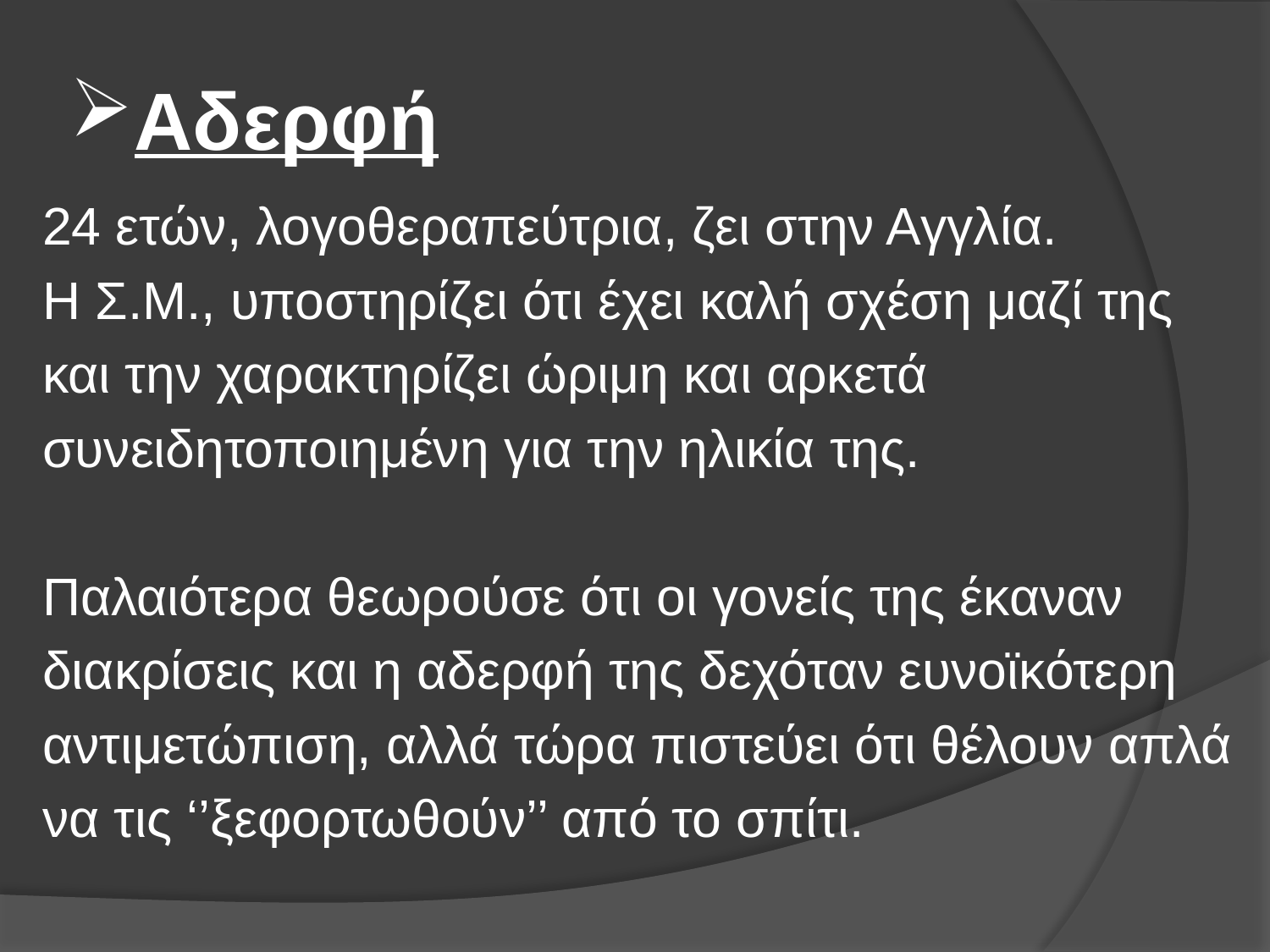

# Αδερφή
24 ετών, λογοθεραπεύτρια, ζει στην Αγγλία.
Η Σ.Μ., υποστηρίζει ότι έχει καλή σχέση μαζί της
και την χαρακτηρίζει ώριμη και αρκετά
συνειδητοποιημένη για την ηλικία της.

Παλαιότερα θεωρούσε ότι οι γονείς της έκαναν
διακρίσεις και η αδερφή της δεχόταν ευνοϊκότερη
αντιμετώπιση, αλλά τώρα πιστεύει ότι θέλουν απλά
να τις ‘’ξεφορτωθούν’’ από το σπίτι.